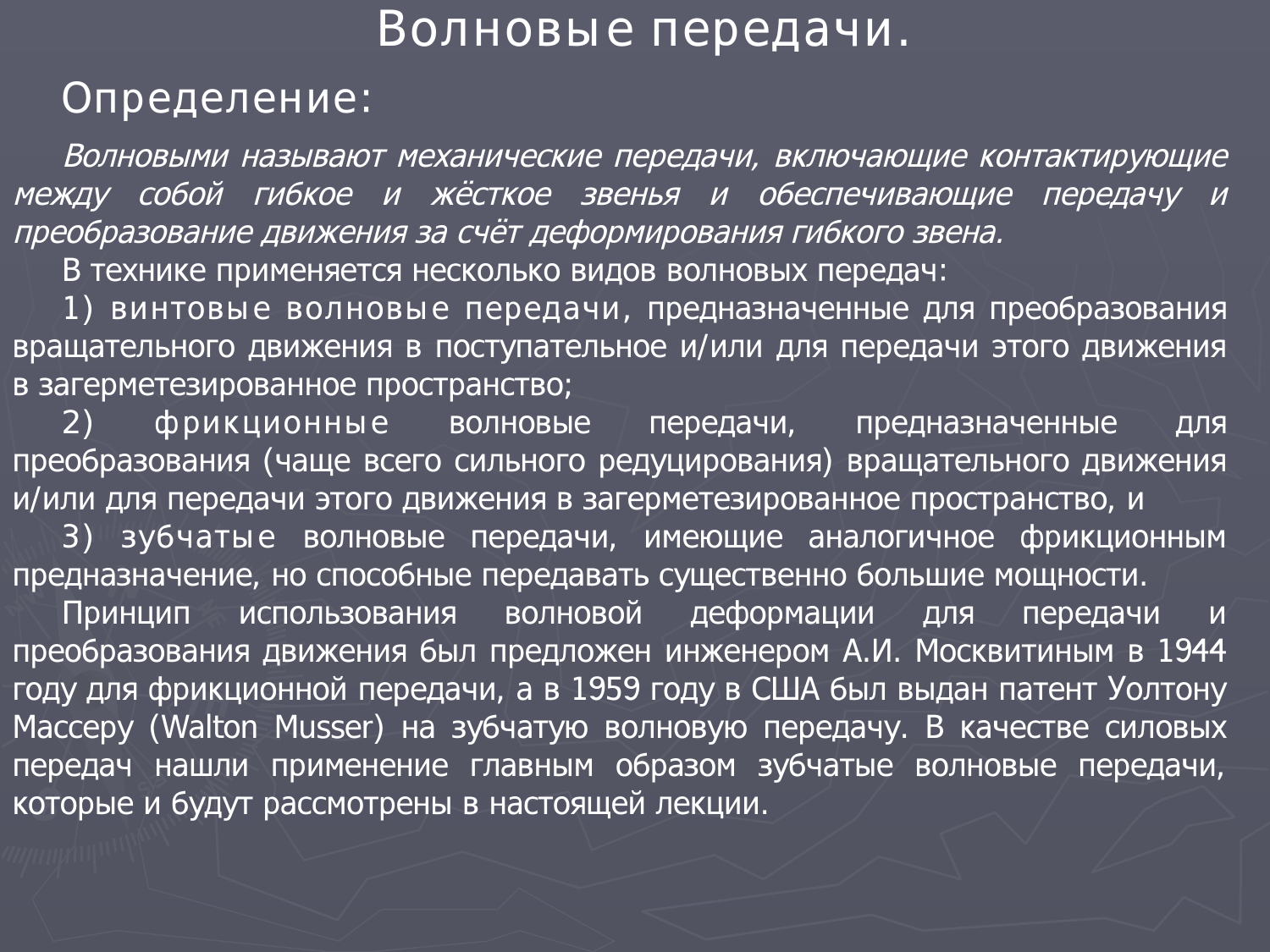

Волновые передачи.
Определение:
Волновыми называют механические передачи, включающие контактирующие между собой гибкое и жёсткое звенья и обеспечивающие передачу и преобразование движения за счёт деформирования гибкого звена.
В технике применяется несколько видов волновых передач:
1) винтовые волновые передачи, предназначенные для преобразования вращательного движения в поступательное и/или для передачи этого движения в загерметезированное пространство;
2) фрикционные волновые передачи, предназначенные для преобразования (чаще всего сильного редуцирования) вращательного движения и/или для передачи этого движения в загерметезированное пространство, и
3) зубчатые волновые передачи, имеющие аналогичное фрикционным предназначение, но способные передавать существенно большие мощности.
Принцип использования волновой деформации для передачи и преобразования движения был предложен инженером А.И. Москвитиным в 1944 году для фрикционной передачи, а в 1959 году в США был выдан патент Уолтону Массеру (Walton Musser) на зубчатую волновую передачу. В качестве силовых передач нашли применение главным образом зубчатые волновые передачи, которые и будут рассмотрены в настоящей лекции.